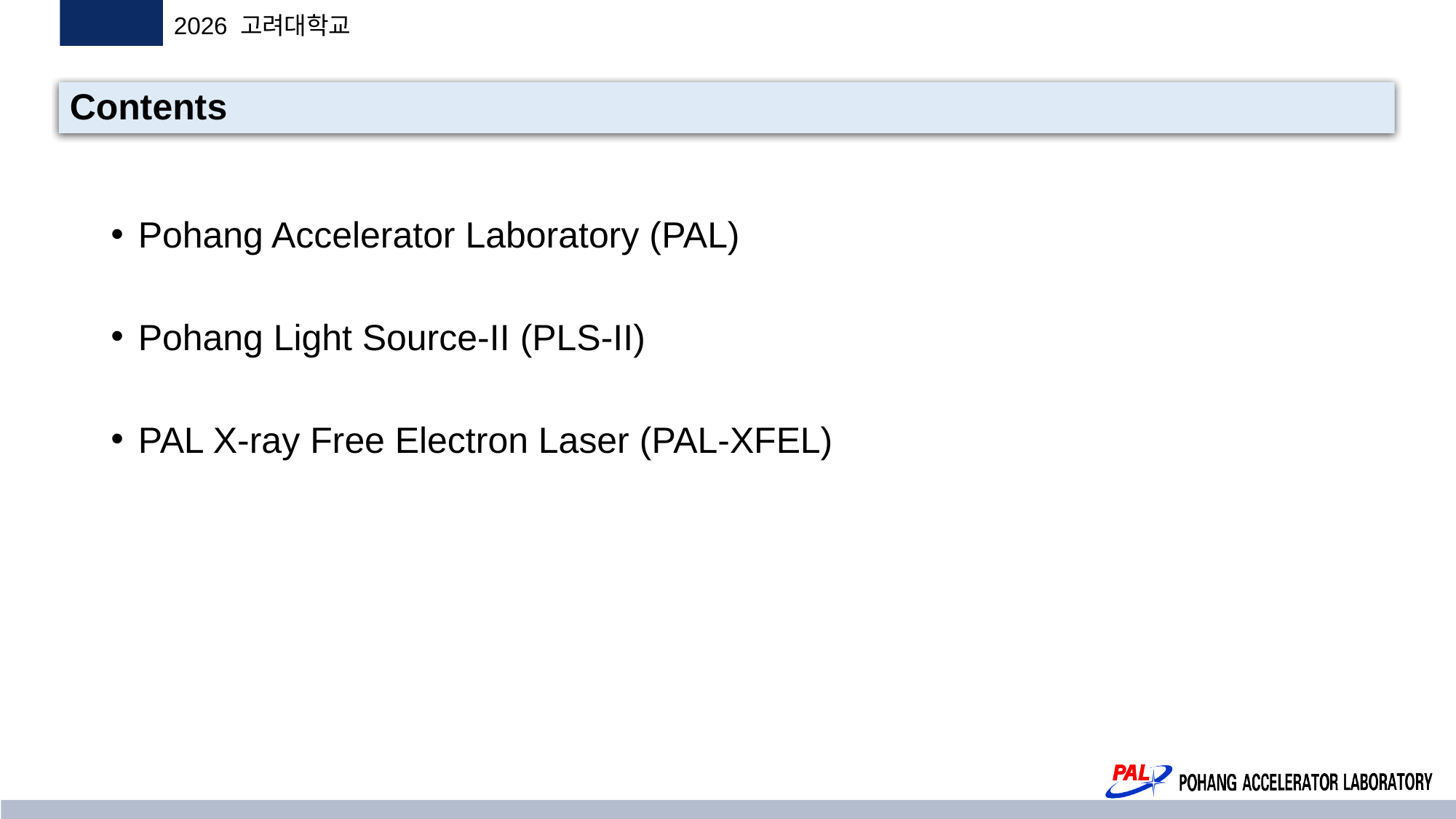

# Contents
Pohang Accelerator Laboratory (PAL)
Pohang Light Source-II (PLS-II)
PAL X-ray Free Electron Laser (PAL-XFEL)